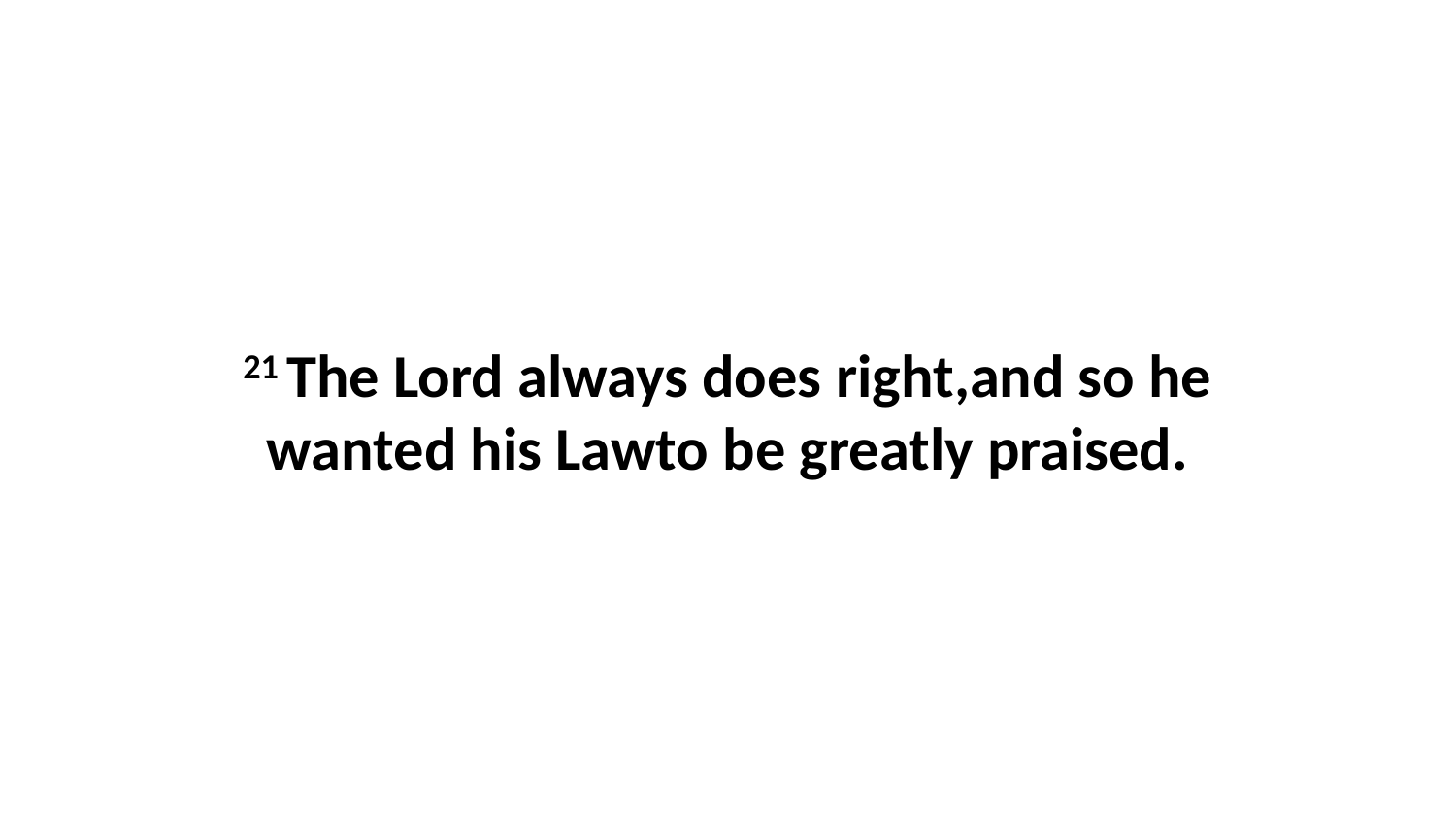

21 The Lord always does right,and so he wanted his Lawto be greatly praised.